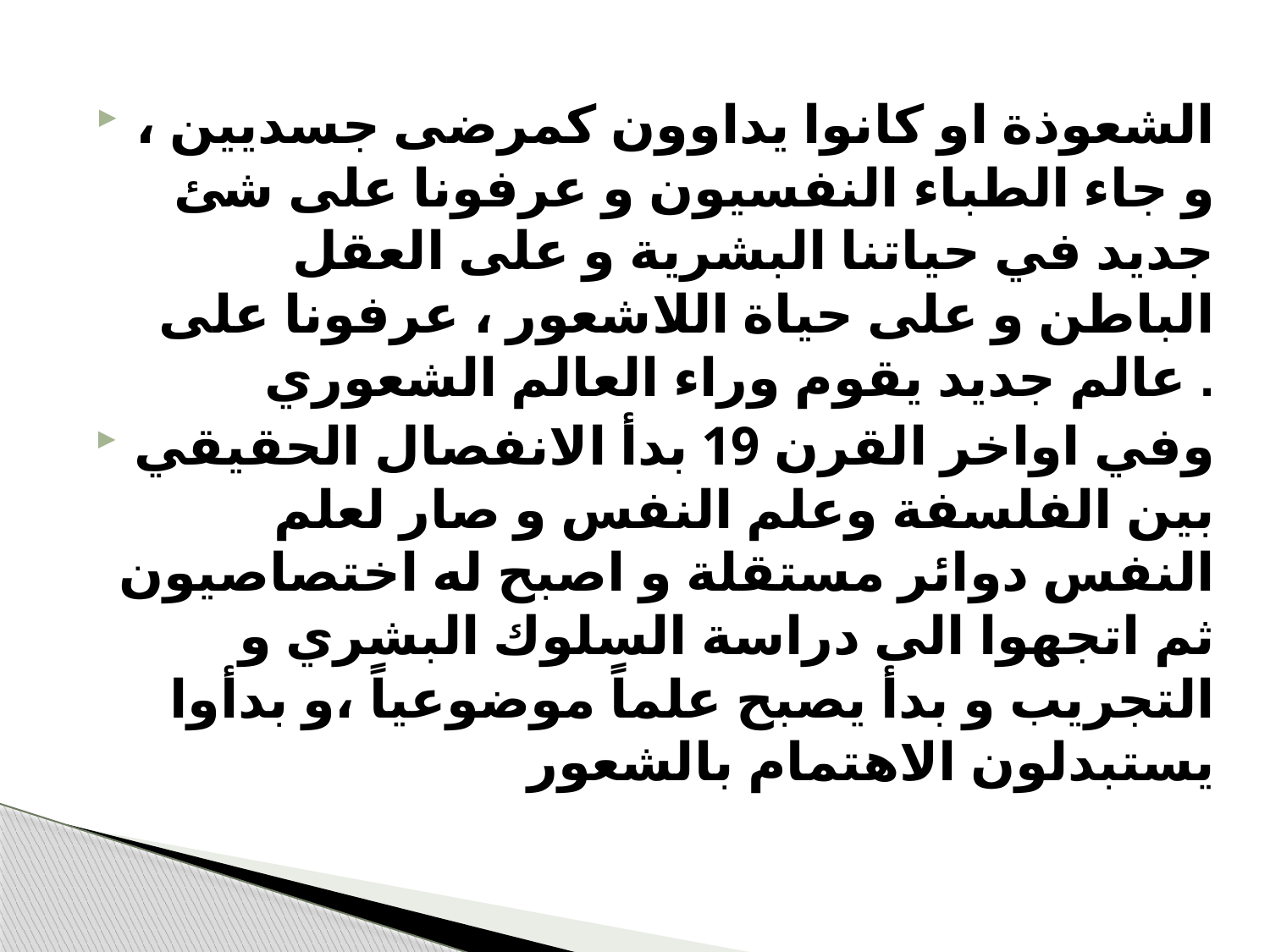

#
الشعوذة او كانوا يداوون كمرضى جسديين ، و جاء الطباء النفسيون و عرفونا على شئ جديد في حياتنا البشرية و على العقل الباطن و على حياة اللاشعور ، عرفونا على عالم جديد يقوم وراء العالم الشعوري .
وفي اواخر القرن 19 بدأ الانفصال الحقيقي بين الفلسفة وعلم النفس و صار لعلم النفس دوائر مستقلة و اصبح له اختصاصيون ثم اتجهوا الى دراسة السلوك البشري و التجريب و بدأ يصبح علماً موضوعياً ،و بدأوا يستبدلون الاهتمام بالشعور